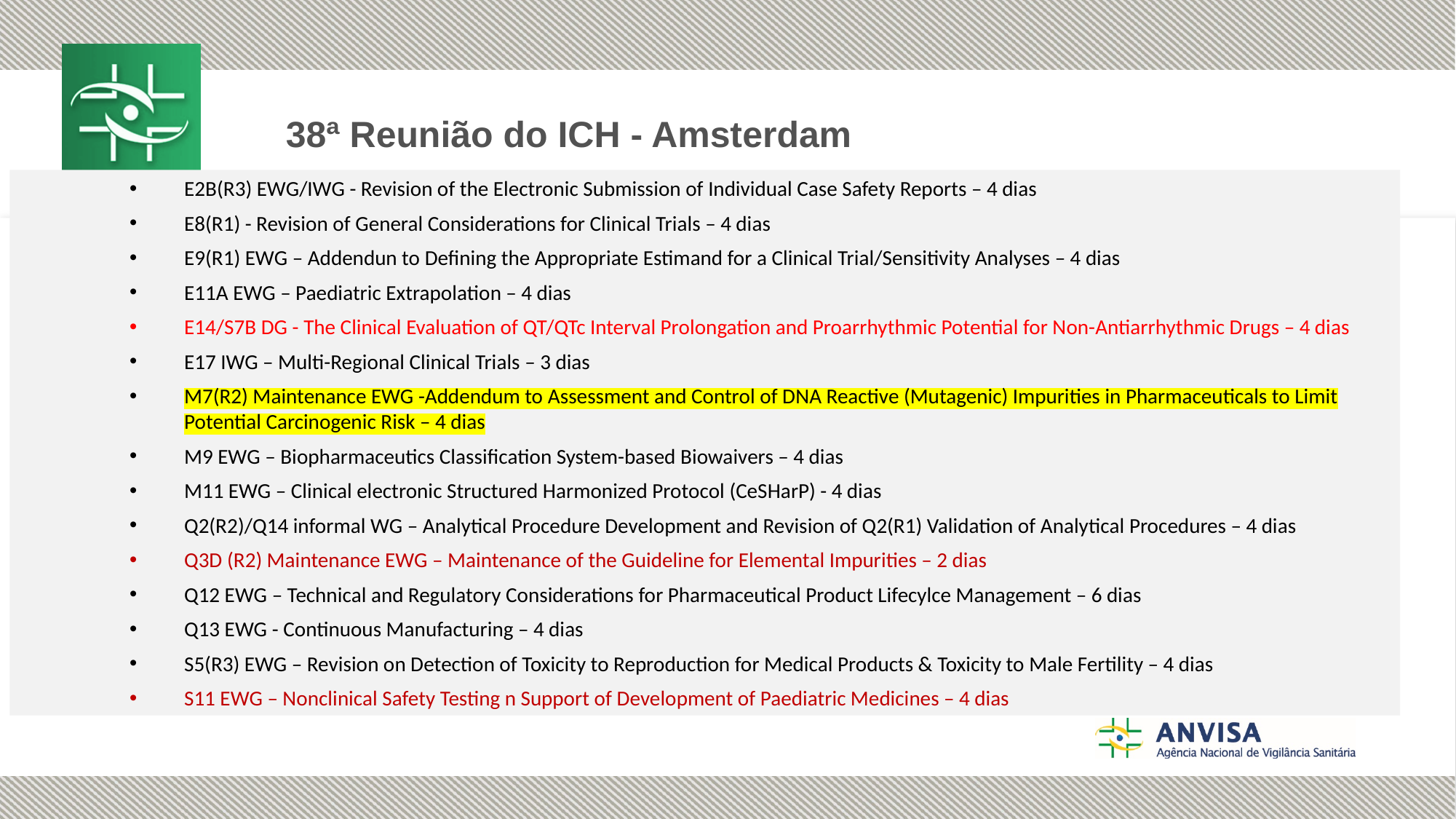

38ª Reunião do ICH - Amsterdam

E2B(R3) EWG/IWG - Revision of the Electronic Submission of Individual Case Safety Reports – 4 dias
E8(R1) - Revision of General Considerations for Clinical Trials – 4 dias
E9(R1) EWG – Addendun to Defining the Appropriate Estimand for a Clinical Trial/Sensitivity Analyses – 4 dias
E11A EWG – Paediatric Extrapolation – 4 dias
E14/S7B DG - The Clinical Evaluation of QT/QTc Interval Prolongation and Proarrhythmic Potential for Non-Antiarrhythmic Drugs – 4 dias
E17 IWG – Multi-Regional Clinical Trials – 3 dias
M7(R2) Maintenance EWG -Addendum to Assessment and Control of DNA Reactive (Mutagenic) Impurities in Pharmaceuticals to Limit Potential Carcinogenic Risk – 4 dias
M9 EWG – Biopharmaceutics Classification System-based Biowaivers – 4 dias
M11 EWG – Clinical electronic Structured Harmonized Protocol (CeSHarP) - 4 dias
Q2(R2)/Q14 informal WG – Analytical Procedure Development and Revision of Q2(R1) Validation of Analytical Procedures – 4 dias
Q3D (R2) Maintenance EWG – Maintenance of the Guideline for Elemental Impurities – 2 dias
Q12 EWG – Technical and Regulatory Considerations for Pharmaceutical Product Lifecylce Management – 6 dias
Q13 EWG - Continuous Manufacturing – 4 dias
S5(R3) EWG – Revision on Detection of Toxicity to Reproduction for Medical Products & Toxicity to Male Fertility – 4 dias
S11 EWG – Nonclinical Safety Testing n Support of Development of Paediatric Medicines – 4 dias